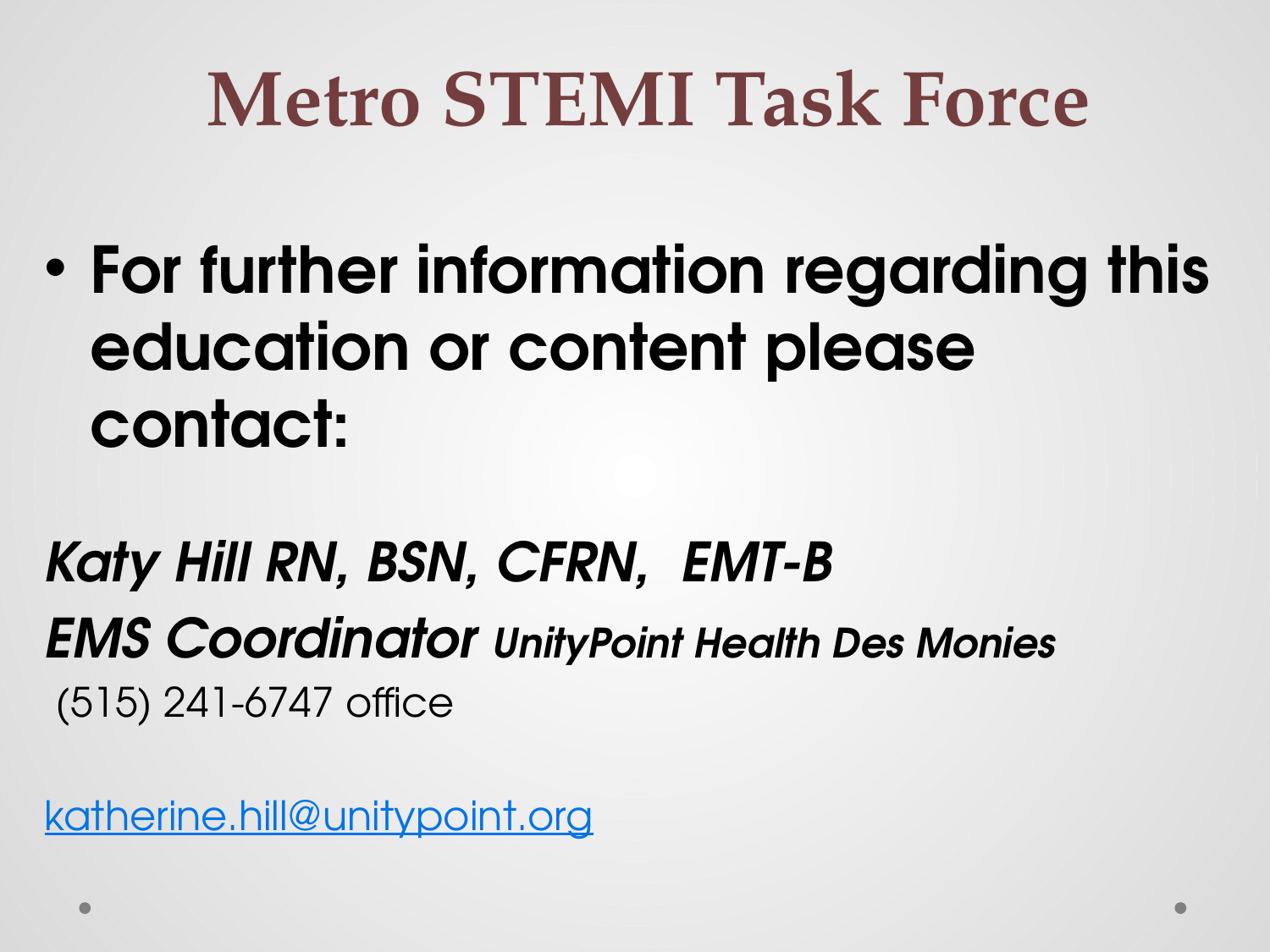

Metro STEMI Task Force
For further information regarding this education or content please contact:

Katy Hill RN, BSN, CFRN,  EMT-B
EMS Coordinator UnityPoint Health Des Monies
 (515) 241-6747 office

katherine.hill@unitypoint.org